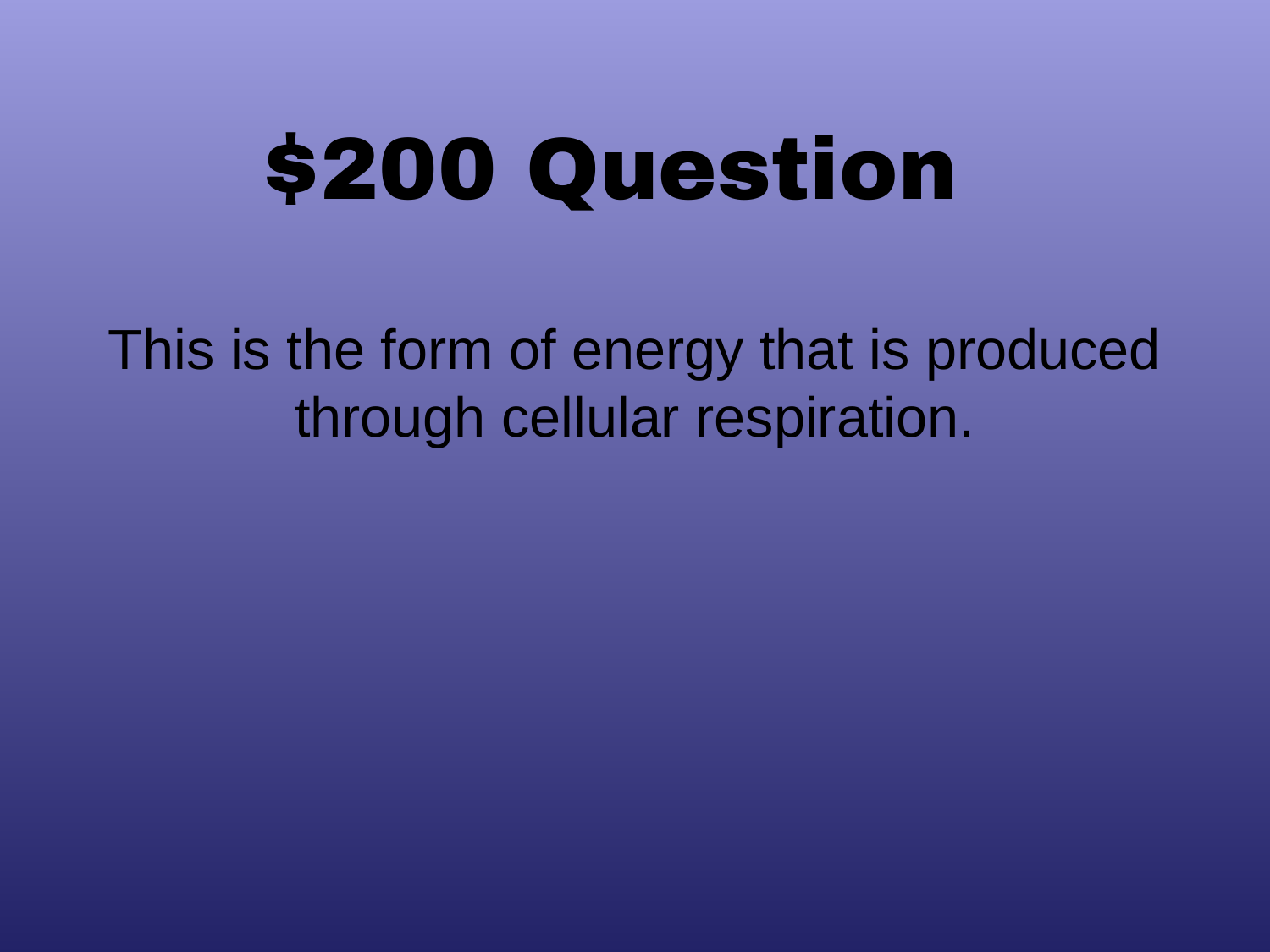

# $200 Question
This is the form of energy that is produced through cellular respiration.